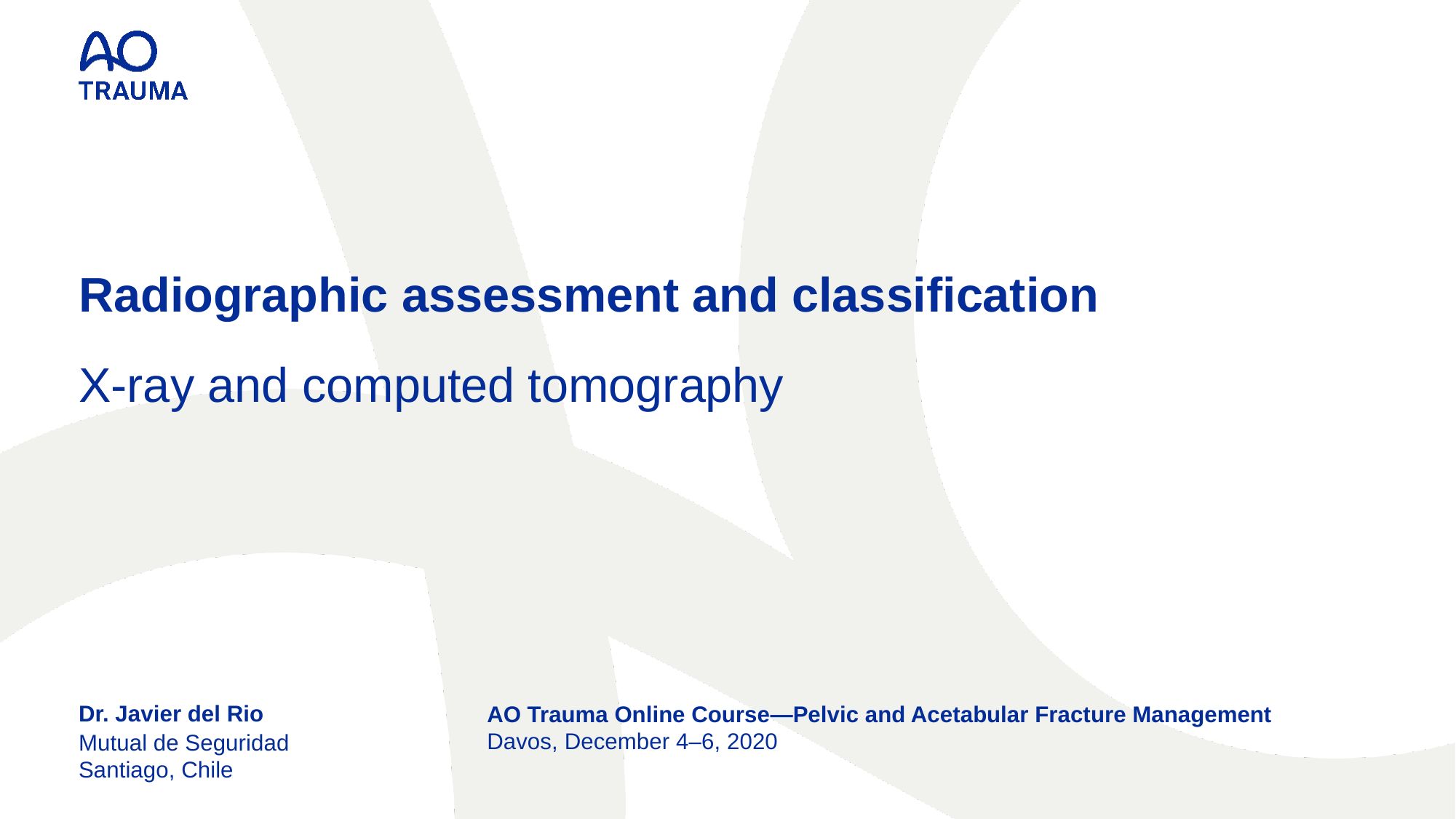

Radiographic assessment and classification
X-ray and computed tomography
Dr. Javier del Rio
AO Trauma Online Course—Pelvic and Acetabular Fracture Management
Mutual de Seguridad
Santiago, Chile
Davos, December 4–6, 2020